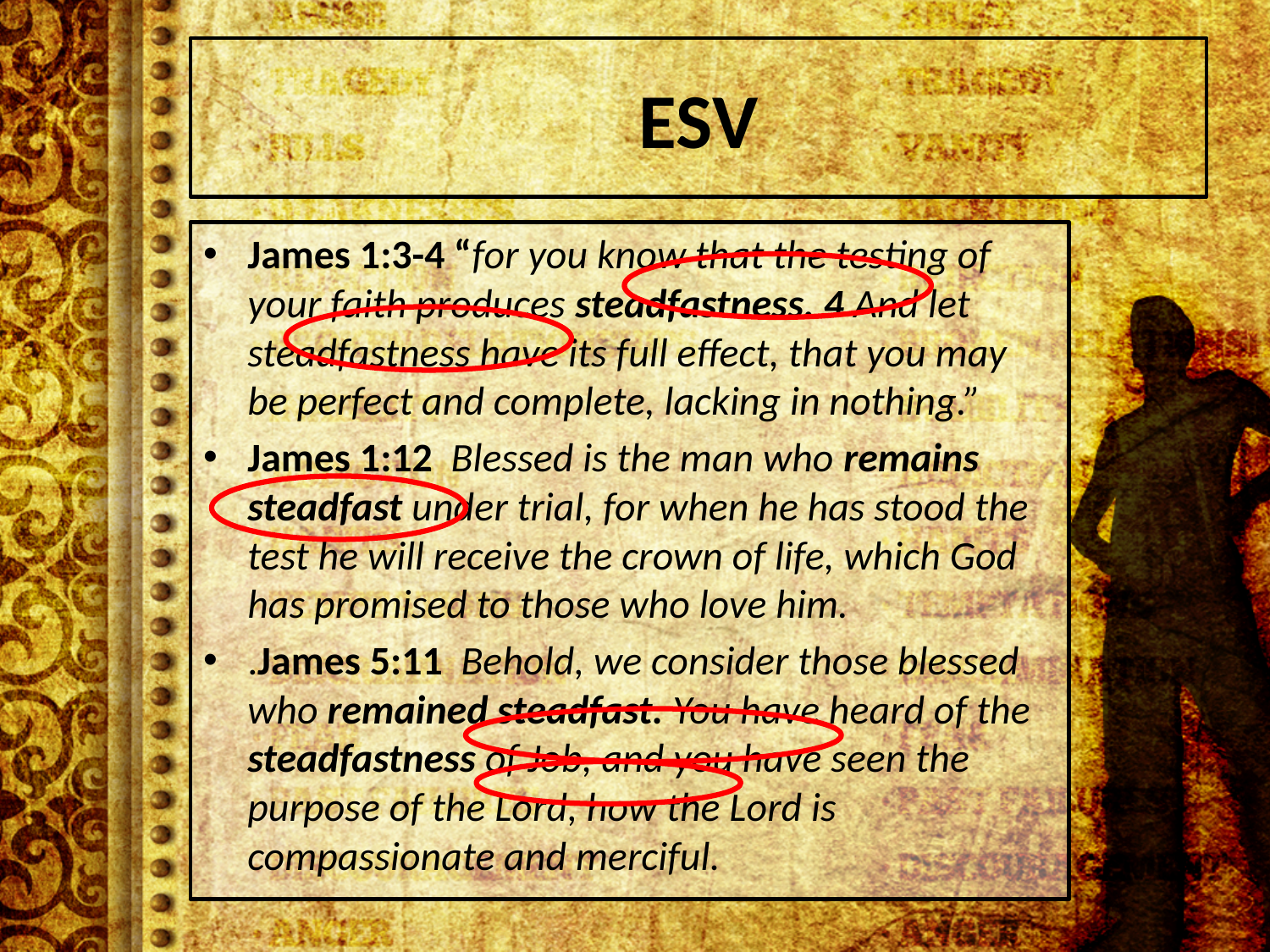

# ESV
James 1:3-4 “for you know that the testing of your faith produces steadfastness. 4 And let steadfastness have its full effect, that you may be perfect and complete, lacking in nothing.”
James 1:12  Blessed is the man who remains steadfast under trial, for when he has stood the test he will receive the crown of life, which God has promised to those who love him.
.James 5:11  Behold, we consider those blessed who remained steadfast. You have heard of the steadfastness of Job, and you have seen the purpose of the Lord, how the Lord is compassionate and merciful.